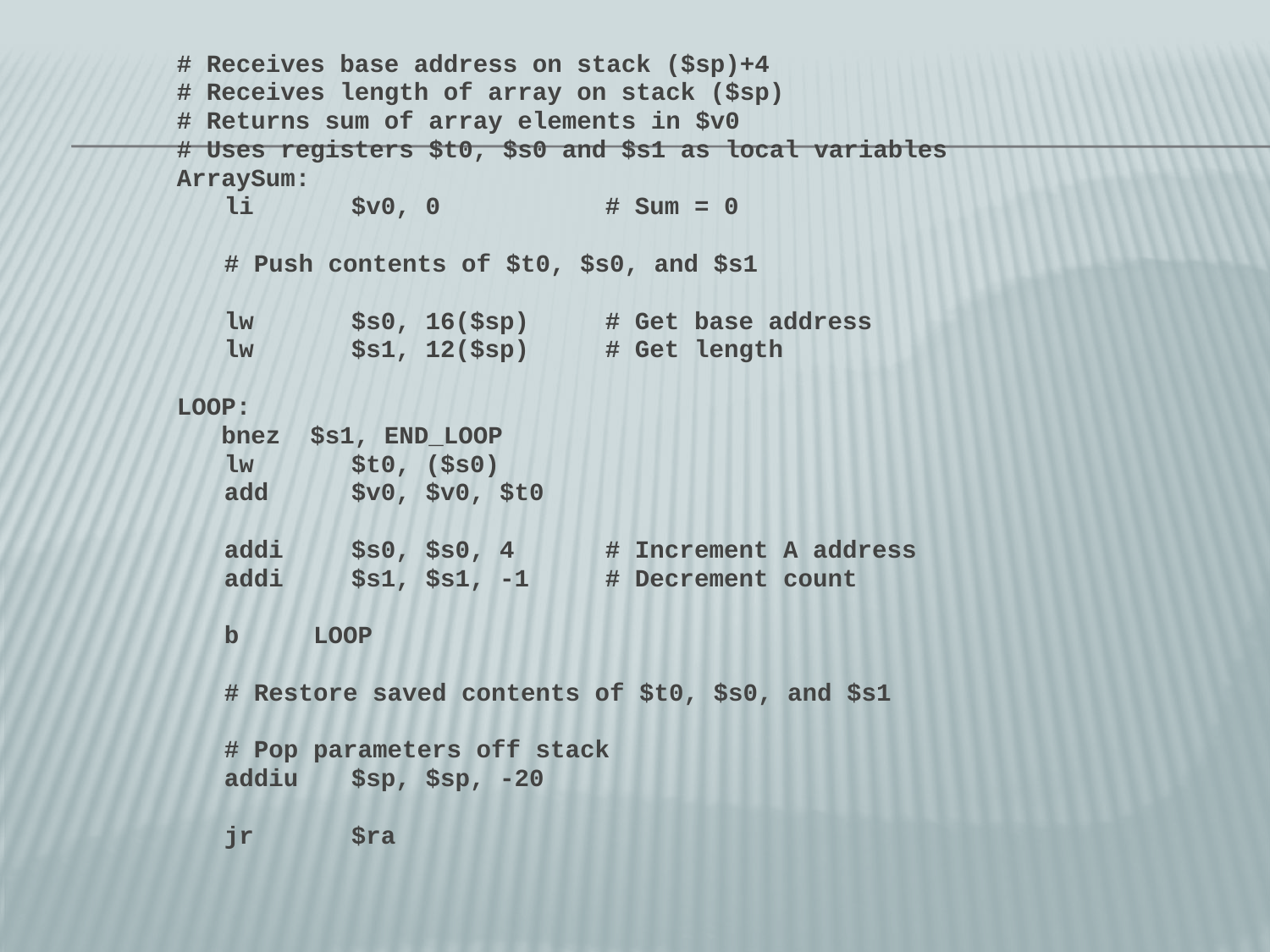

# Receives base address on stack ($sp)+4
# Receives length of array on stack ($sp)
# Returns sum of array elements in $v0
# Uses registers $t0, $s0 and $s1 as local variables
ArraySum:
	li	$v0, 0		# Sum = 0

	# Push contents of $t0, $s0, and $s1

	lw	$s0, 16($sp)	# Get base address
	lw	$s1, 12($sp)	# Get length

LOOP:
   bnez  $s1, END_LOOP
	lw	$t0, ($s0)
	add	$v0, $v0, $t0

	addi	$s0, $s0, 4	# Increment A address
	addi	$s1, $s1, -1	# Decrement count

	b     LOOP

	# Restore saved contents of $t0, $s0, and $s1

	# Pop parameters off stack
	addiu	$sp, $sp, -20

	jr	$ra